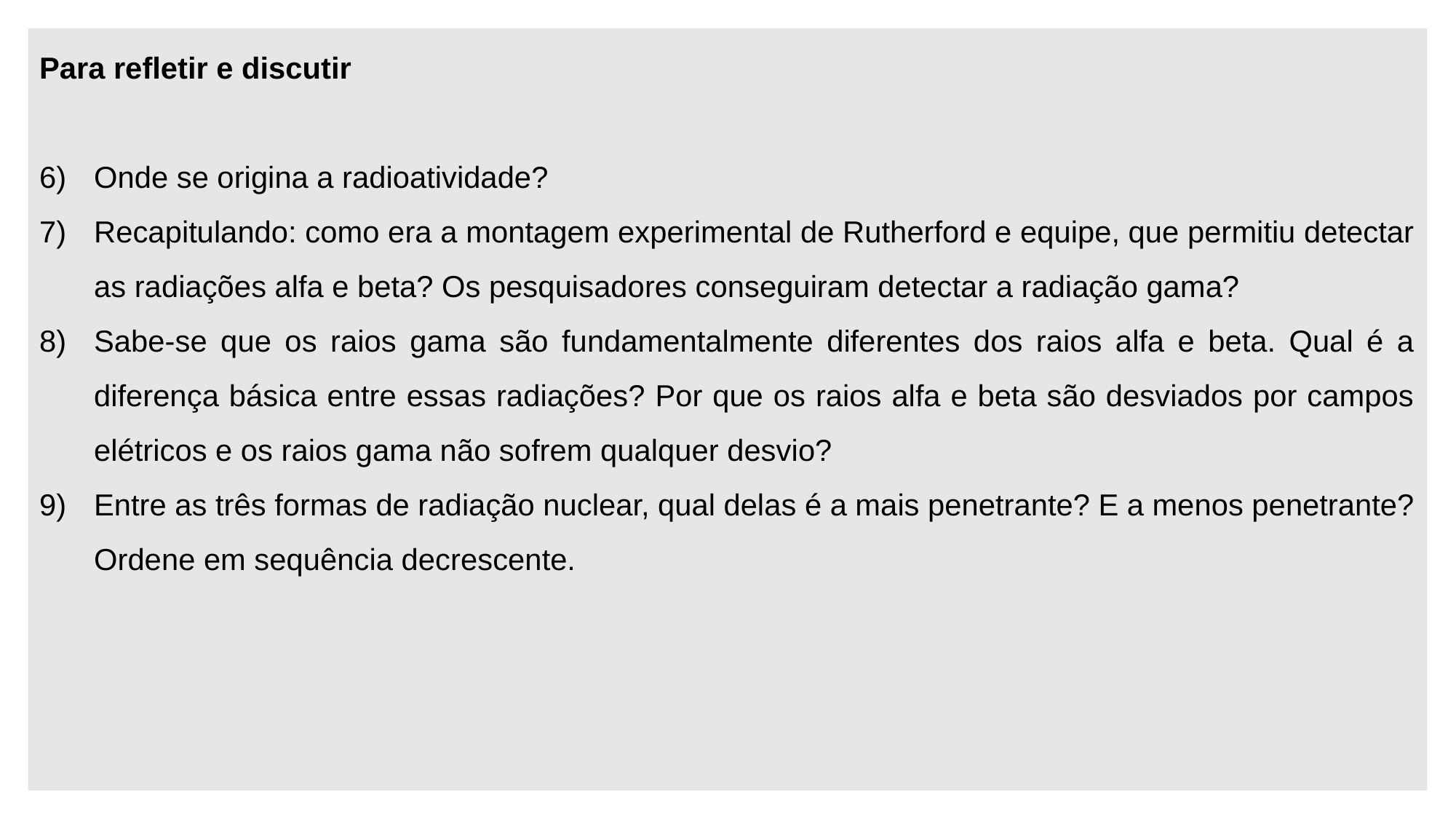

Para refletir e discutir

Onde se origina a radioatividade?
Recapitulando: como era a montagem experimental de Rutherford e equipe, que permitiu detectar as radiações alfa e beta? Os pesquisadores conseguiram detectar a radiação gama?
Sabe-se que os raios gama são fundamentalmente diferentes dos raios alfa e beta. Qual é a diferença básica entre essas radiações? Por que os raios alfa e beta são desviados por campos elétricos e os raios gama não sofrem qualquer desvio?
Entre as três formas de radiação nuclear, qual delas é a mais penetrante? E a menos penetrante? Ordene em sequência decrescente.